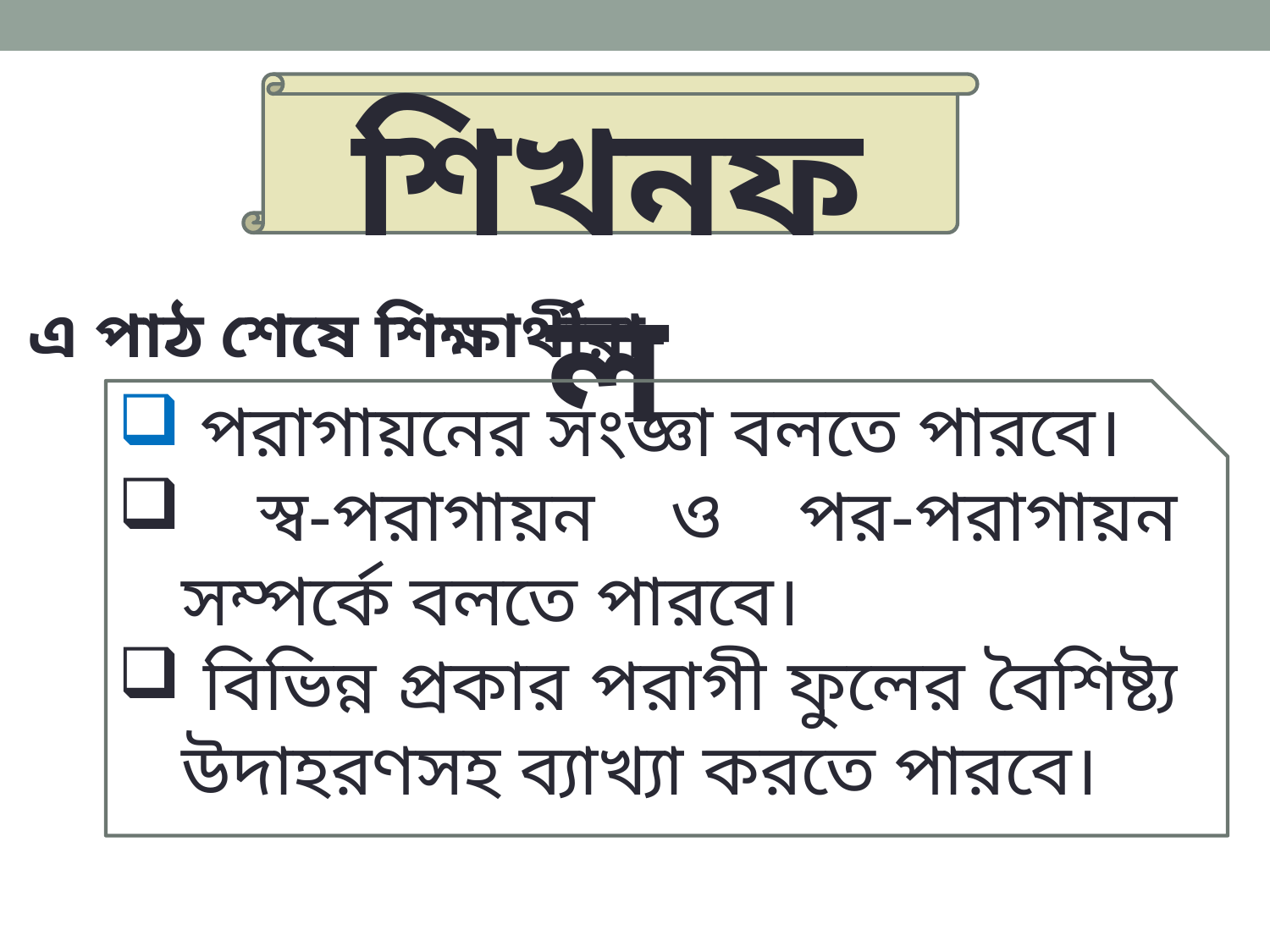

শিখনফল
এ পাঠ শেষে শিক্ষার্থীরা-
 পরাগায়নের সংজ্ঞা বলতে পারবে।
 স্ব-পরাগায়ন ও পর-পরাগায়ন সম্পর্কে বলতে পারবে।
 বিভিন্ন প্রকার পরাগী ফুলের বৈশিষ্ট্য উদাহরণসহ ব্যাখ্যা করতে পারবে।